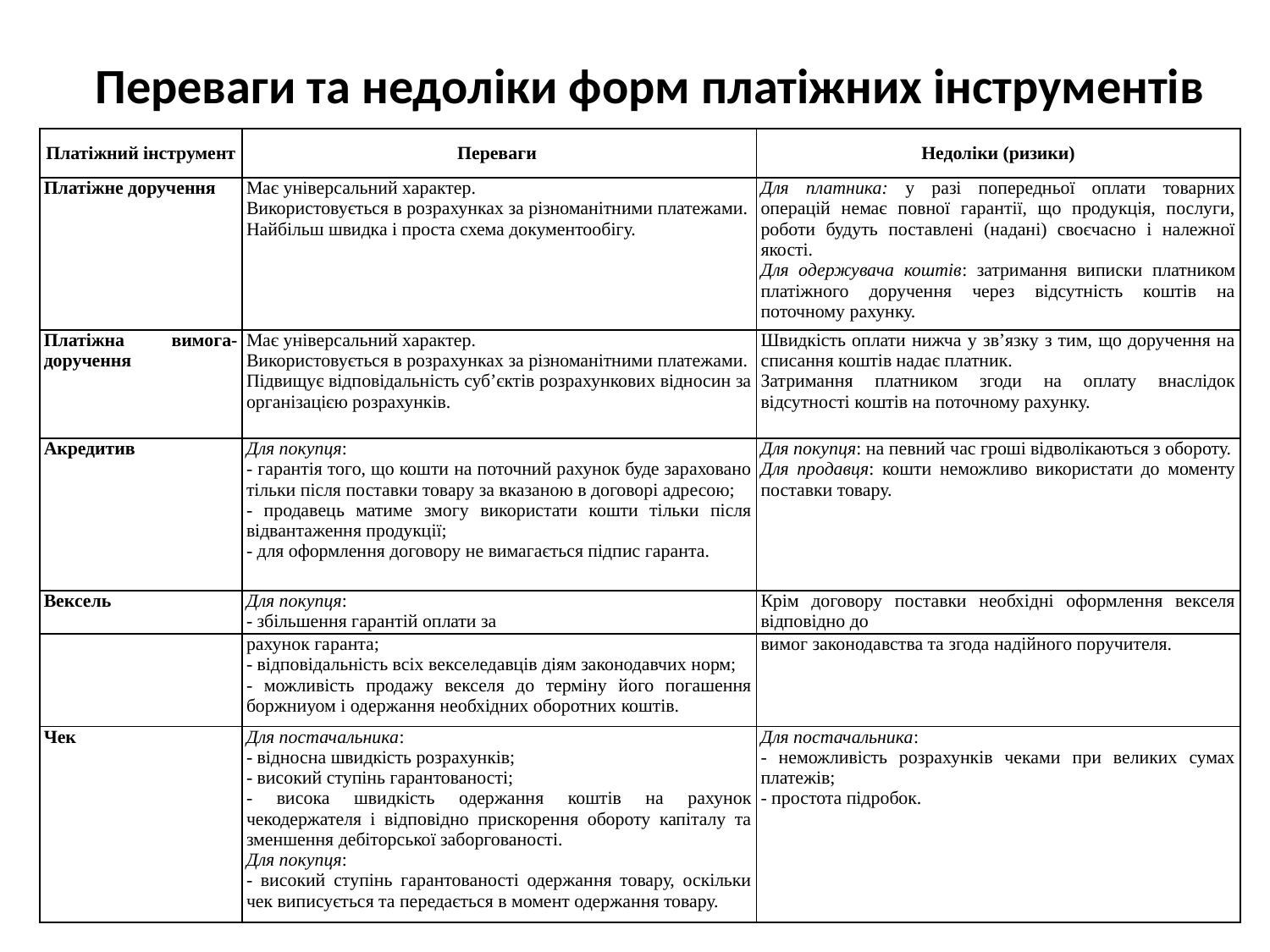

# Переваги та недоліки форм платіжних інструментів
| Платіжний інструмент | Переваги | Недоліки (ризики) |
| --- | --- | --- |
| Платіжне доручення | Має універсальний характер. Використовується в розрахунках за різноманітними платежами. Найбільш швидка і проста схема документообігу. | Для платника: у разі попередньої оплати товарних операцій немає повної гарантії, що продукція, послуги, роботи будуть поставлені (надані) своєчасно і належної якості. Для одержувача коштів: затримання виписки платником платіжного доручення через відсутність коштів на поточному рахунку. |
| Платіжна вимога-доручення | Має універсальний характер. Використовується в розрахунках за різноманітними платежами. Підвищує відповідальність суб’єктів розрахункових відносин за організацією розрахунків. | Швидкість оплати нижча у зв’язку з тим, що доручення на списання коштів надає платник. Затримання платником згоди на оплату внаслідок відсутності коштів на поточному рахунку. |
| Акредитив | Для покупця: - гарантія того, що кошти на поточний рахунок буде зараховано тільки після поставки товару за вказаною в договорі адресою; - продавець матиме змогу використати кошти тільки після відвантаження продукції; - для оформлення договору не вимагається підпис гаранта. | Для покупця: на певний час гроші відволікаються з обороту. Для продавця: кошти неможливо використати до моменту поставки товару. |
| Вексель | Для покупця: - збільшення гарантій оплати за | Крім договору поставки необхідні оформлення векселя відповідно до |
|  | рахунок гаранта; - відповідальність всіх векселедавців діям законодавчих норм; - можливість продажу векселя до терміну його погашення боржниуом і одержання необхідних оборотних коштів. | вимог законодавства та згода надійного поручителя. |
| Чек | Для постачальника: - відносна швидкість розрахунків; - високий ступінь гарантованості; - висока швидкість одержання коштів на рахунок чекодержателя і відповідно прискорення обороту капіталу та зменшення дебіторської заборгованості. Для покупця: - високий ступінь гарантованості одержання товару, оскільки чек виписується та передається в момент одержання товару. | Для постачальника: - неможливість розрахунків чеками при великих сумах платежів; - простота підробок. |